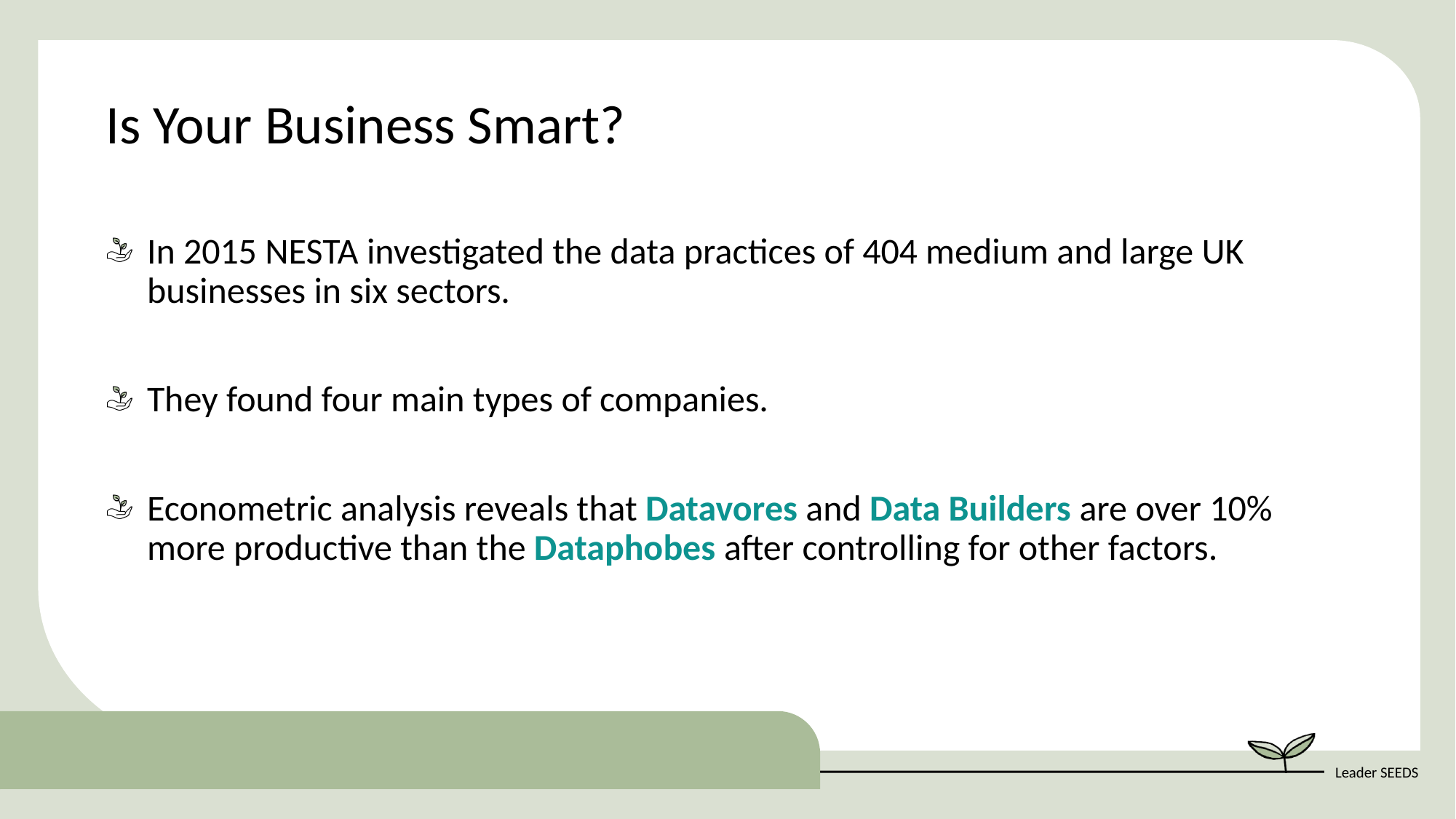

Is Your Business Smart?
In 2015 NESTA investigated the data practices of 404 medium and large UK businesses in six sectors.

They found four main types of companies.

Econometric analysis reveals that Datavores and Data Builders are over 10% more productive than the Dataphobes after controlling for other factors.